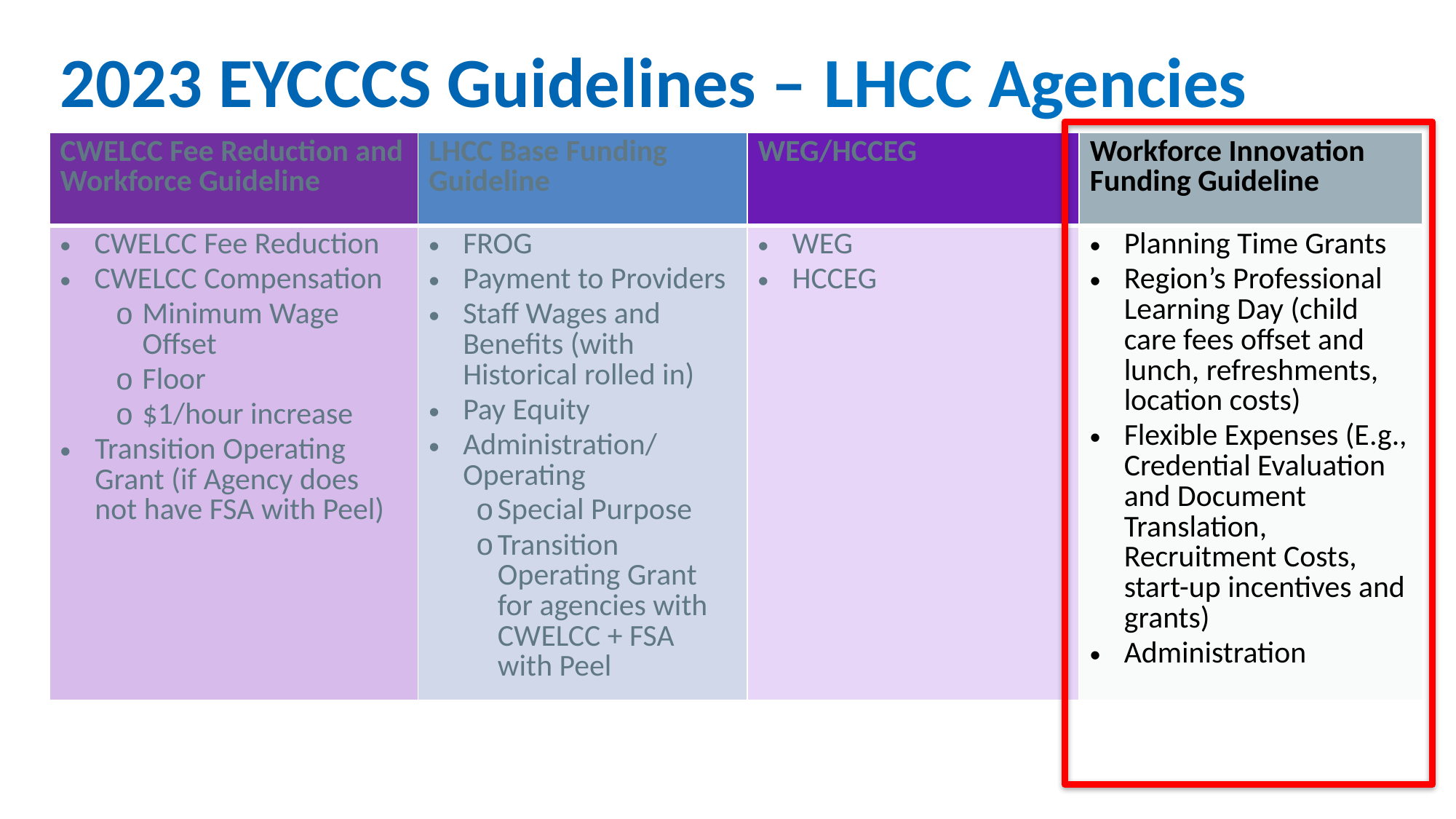

# 2023 EYCCCS Guidelines – LHCC Agencies

| CWELCC Fee Reduction and Workforce Guideline | LHCC Base Funding Guideline | WEG/HCCEG | Workforce Innovation Funding Guideline |
| --- | --- | --- | --- |
| CWELCC Fee Reduction CWELCC Compensation Minimum Wage Offset Floor $1/hour increase Transition Operating Grant (if Agency does not have FSA with Peel) | FROG Payment to Providers Staff Wages and Benefits (with Historical rolled in) Pay Equity Administration/ Operating Special Purpose Transition Operating Grant for agencies with CWELCC + FSA with Peel | WEG HCCEG | Planning Time Grants Region’s Professional Learning Day (child care fees offset and lunch, refreshments, location costs) Flexible Expenses (E.g., Credential Evaluation and Document Translation, Recruitment Costs, start-up incentives and grants) Administration |